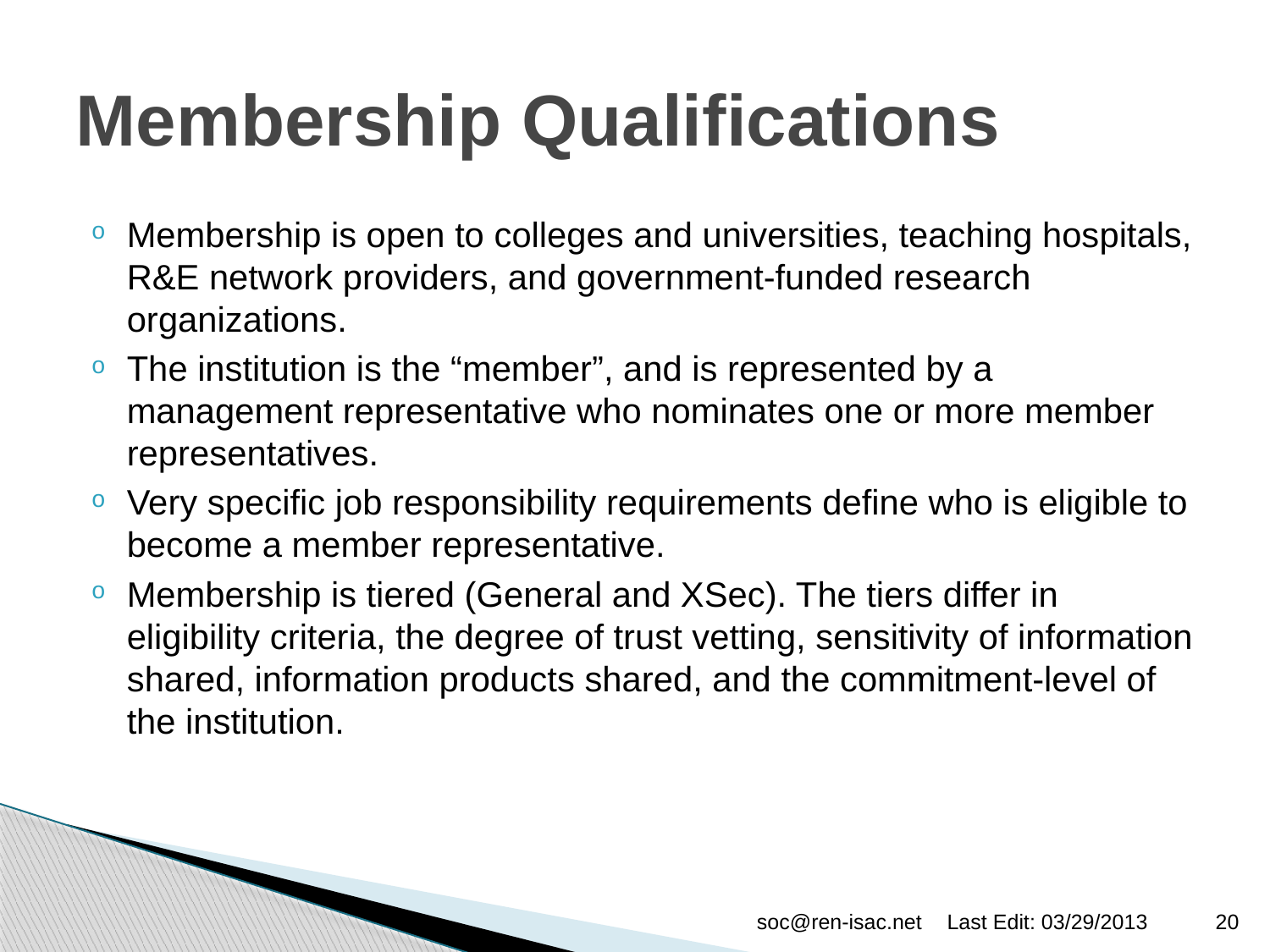

# Membership Qualifications
Membership is open to colleges and universities, teaching hospitals, R&E network providers, and government-funded research organizations.
The institution is the “member”, and is represented by a management representative who nominates one or more member representatives.
Very specific job responsibility requirements define who is eligible to become a member representative.
Membership is tiered (General and XSec). The tiers differ in eligibility criteria, the degree of trust vetting, sensitivity of information shared, information products shared, and the commitment-level of the institution.

soc@ren-isac.net
Last Edit: 03/29/2013
20